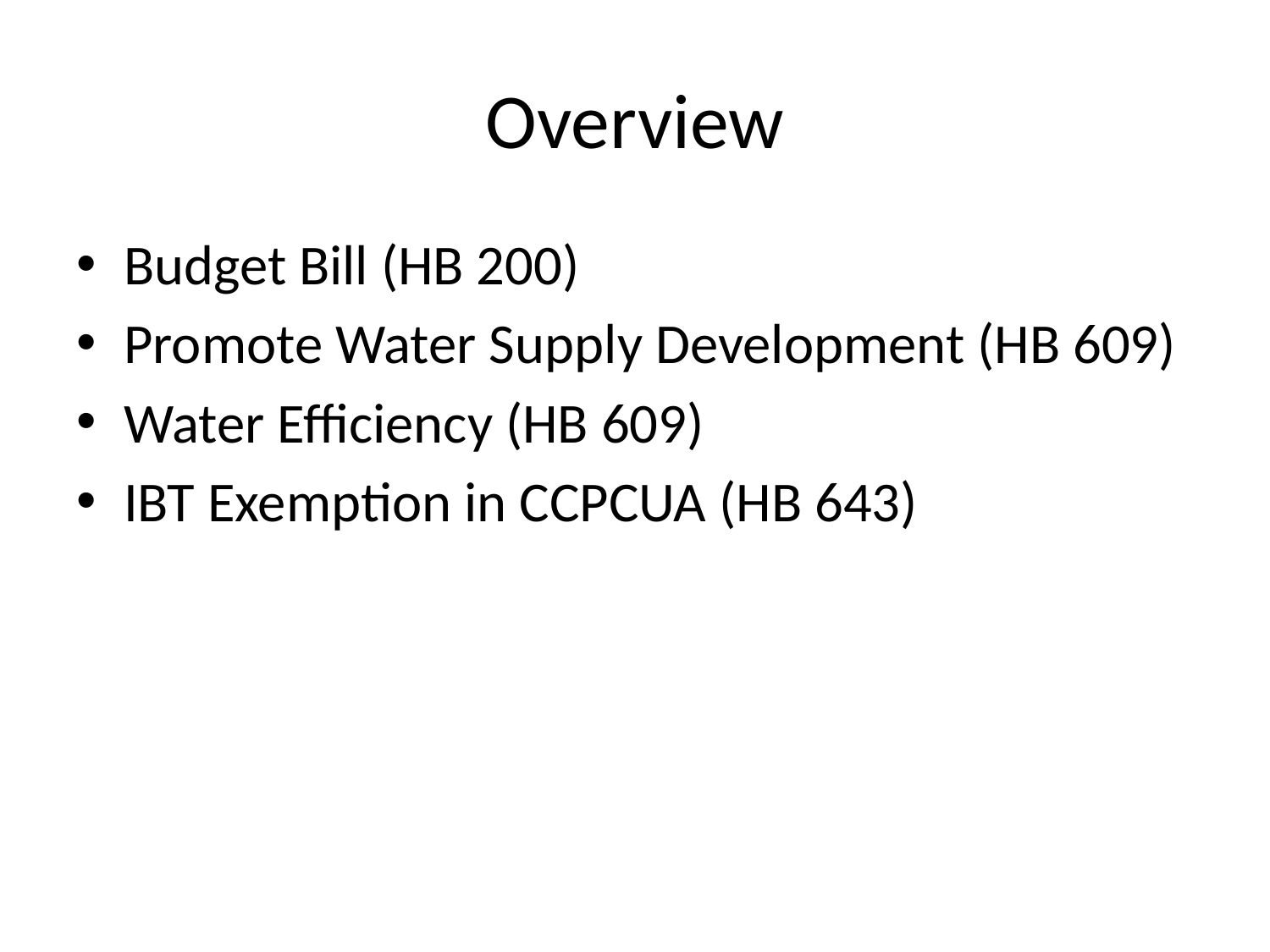

# Overview
Budget Bill (HB 200)
Promote Water Supply Development (HB 609)
Water Efficiency (HB 609)
IBT Exemption in CCPCUA (HB 643)